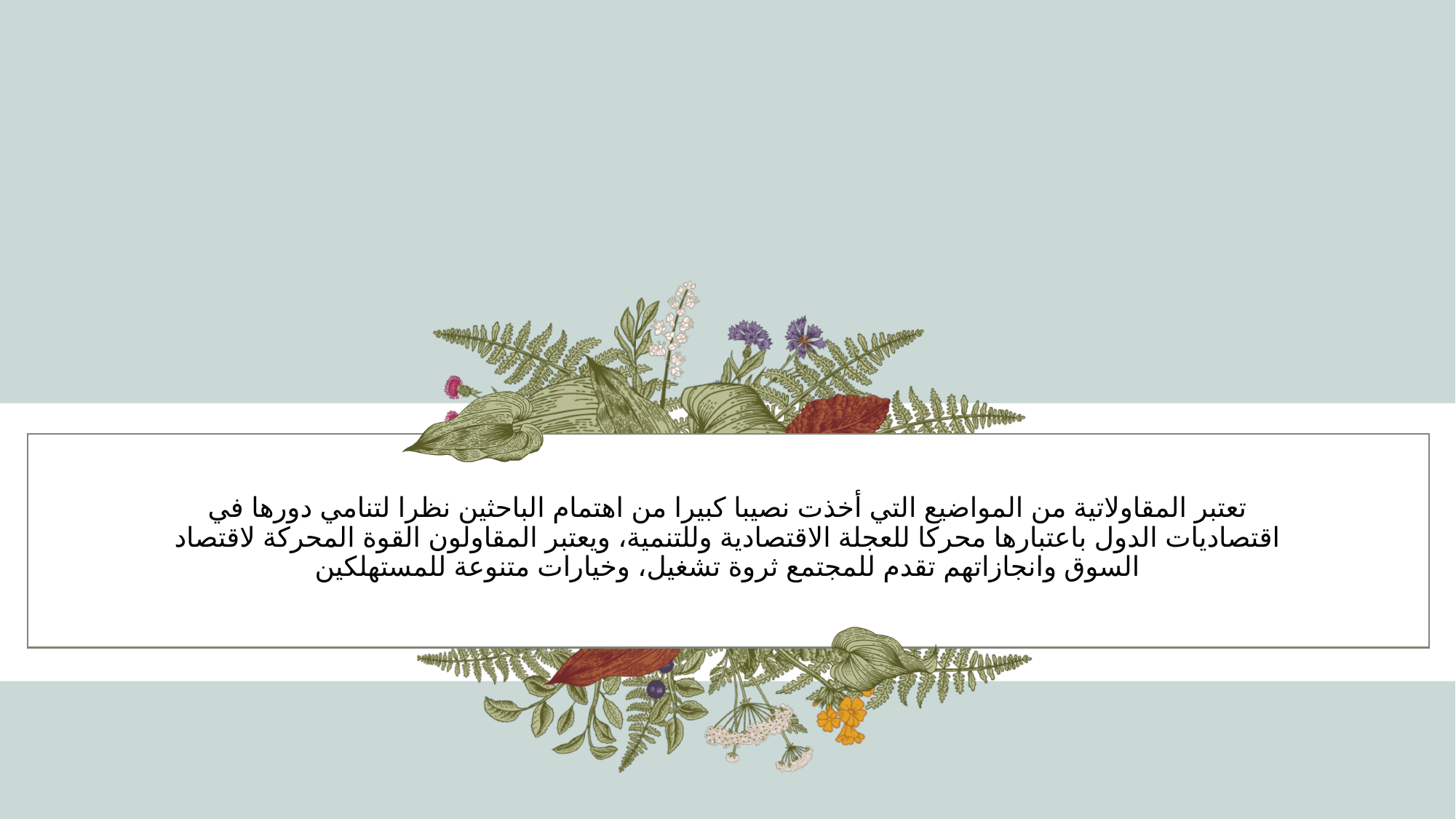

تعتبر المقاولاتية من المواضيع التي أخذت نصيبا كبيرا من اهتمام الباحثين نظرا لتنامي دورها في اقتصاديات الدول باعتبارها محركا للعجلة الاقتصادية وللتنمية، ويعتبر المقاولون القوة المحركة لاقتصاد السوق وانجازاتهم تقدم للمجتمع ثروة تشغيل، وخيارات متنوعة للمستهلكين